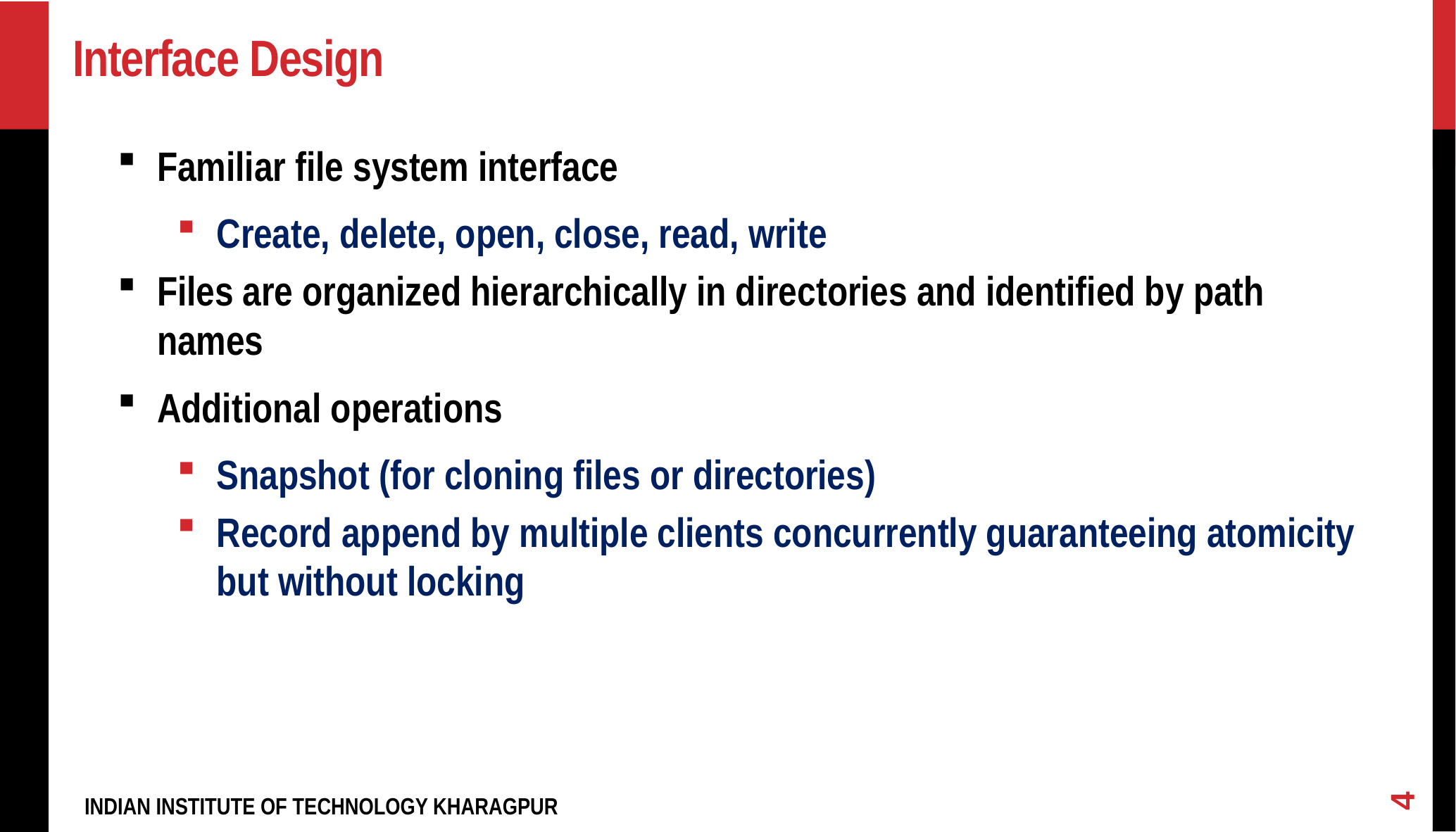

# Interface Design
Familiar file system interface
Create, delete, open, close, read, write
Files are organized hierarchically in directories and identified by path names
Additional operations
Snapshot (for cloning files or directories)
Record append by multiple clients concurrently guaranteeing atomicity but without locking
4
INDIAN INSTITUTE OF TECHNOLOGY KHARAGPUR